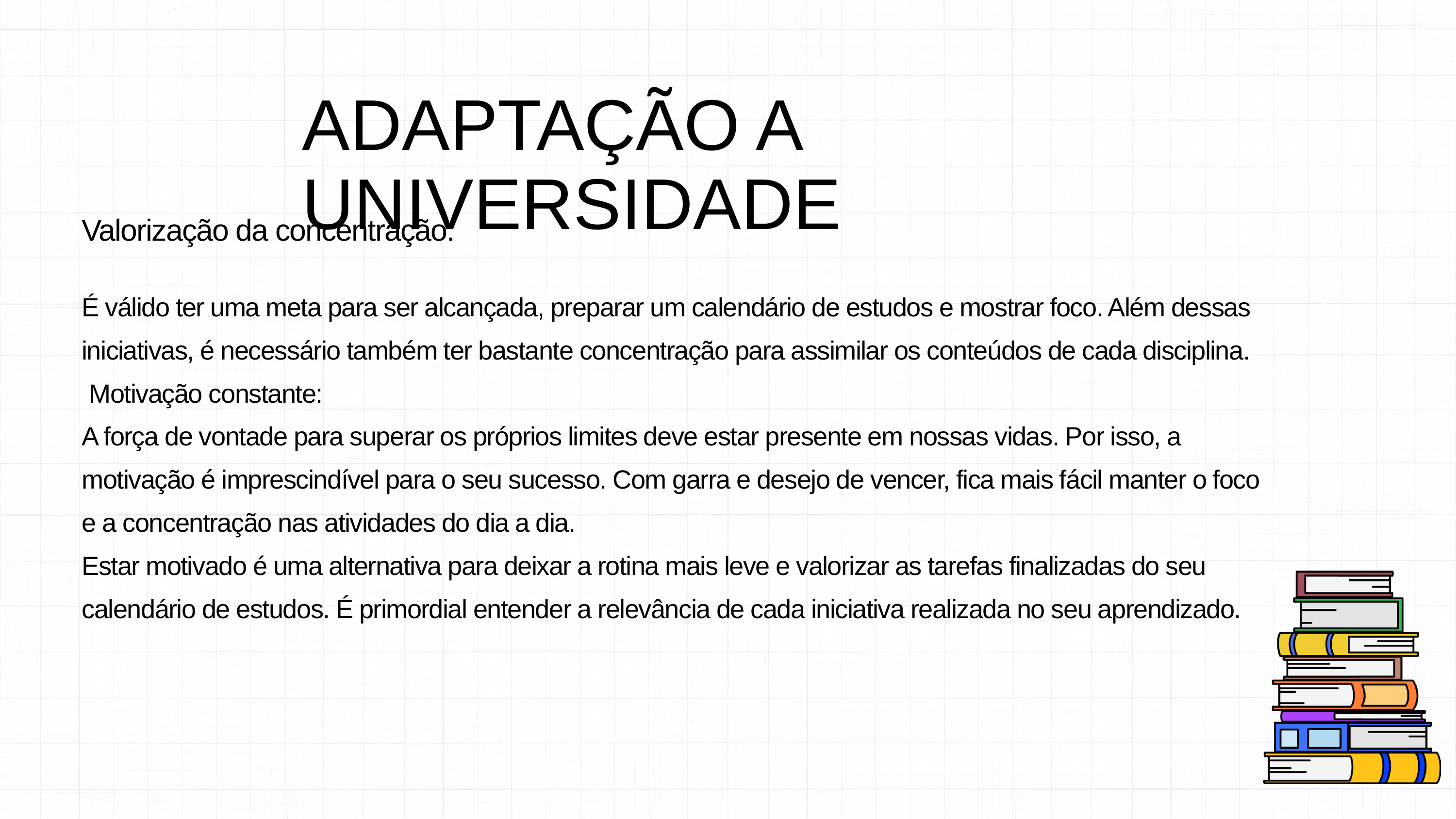

ADAPTAÇÃO A UNIVERSIDADE
Valorização da concentração:

É válido ter uma meta para ser alcançada, preparar um calendário de estudos e mostrar foco. Além dessas iniciativas, é necessário também ter bastante concentração para assimilar os conteúdos de cada disciplina.
 Motivação constante:
A força de vontade para superar os próprios limites deve estar presente em nossas vidas. Por isso, a motivação é imprescindível para o seu sucesso. Com garra e desejo de vencer, fica mais fácil manter o foco e a concentração nas atividades do dia a dia.
Estar motivado é uma alternativa para deixar a rotina mais leve e valorizar as tarefas finalizadas do seu calendário de estudos. É primordial entender a relevância de cada iniciativa realizada no seu aprendizado.